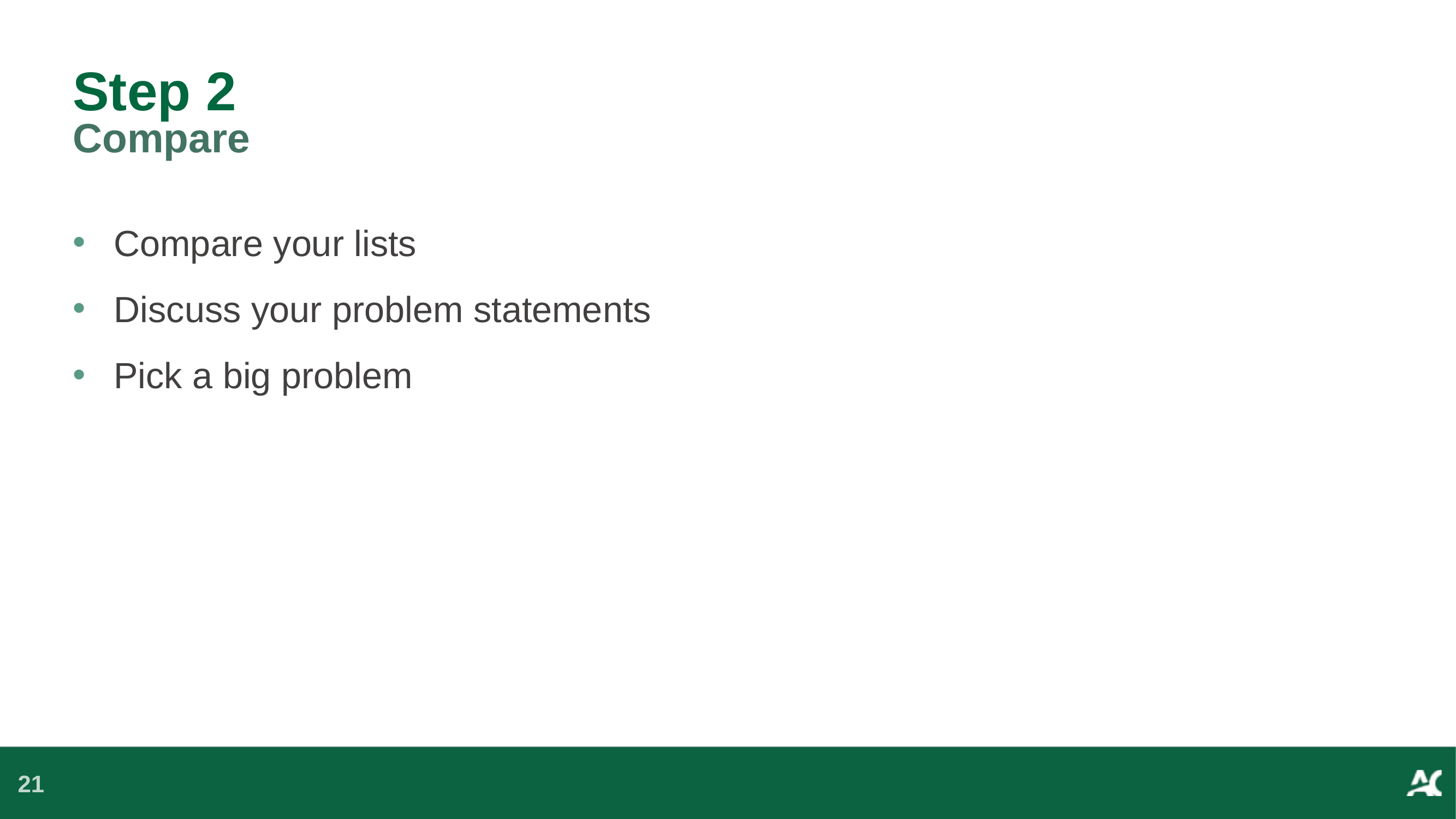

# Step 2 Compare
Compare your lists
Discuss your problem statements
Pick a big problem
21